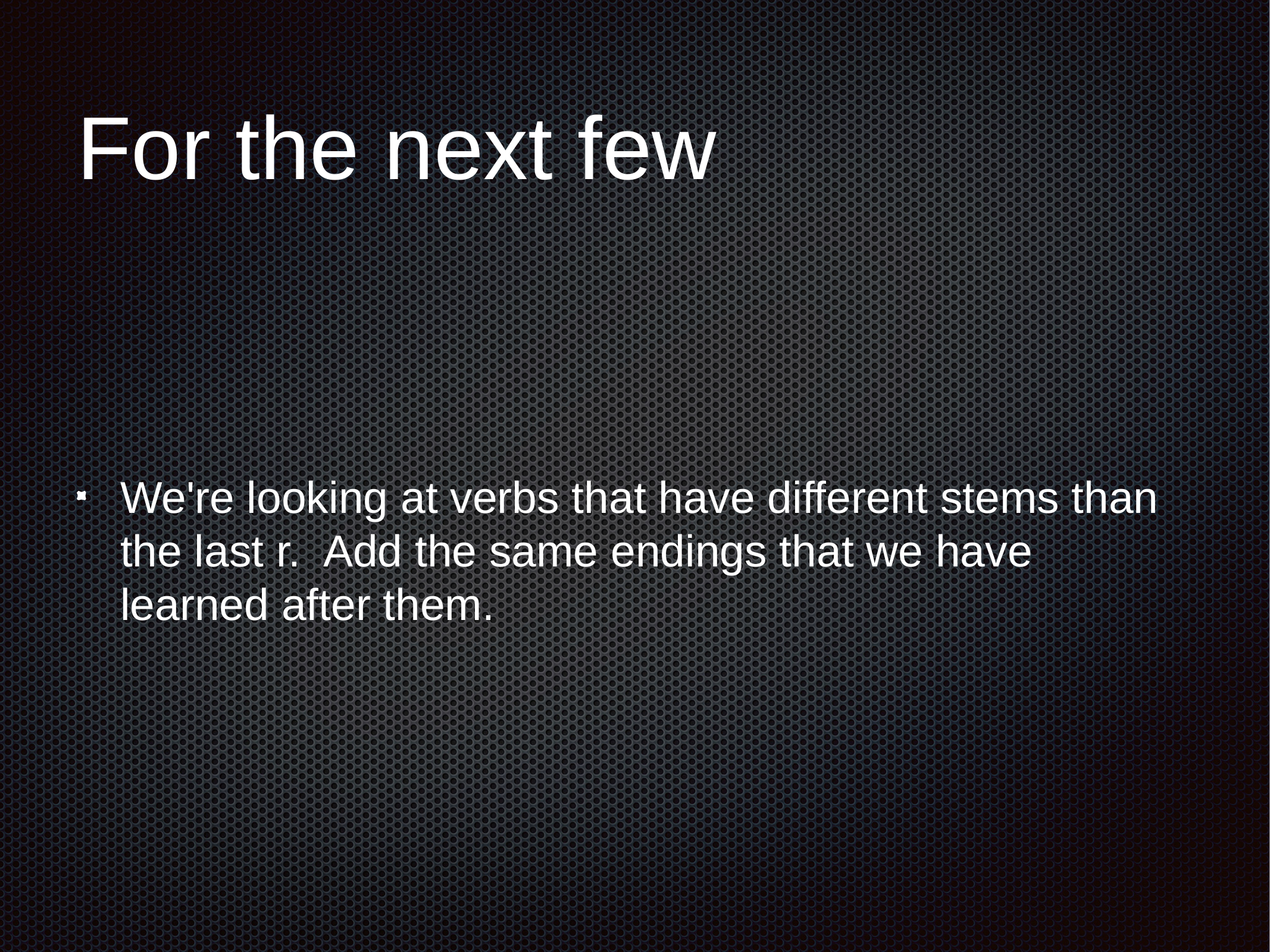

# For the next few
We're looking at verbs that have different stems than the last r.  Add the same endings that we have learned after them.